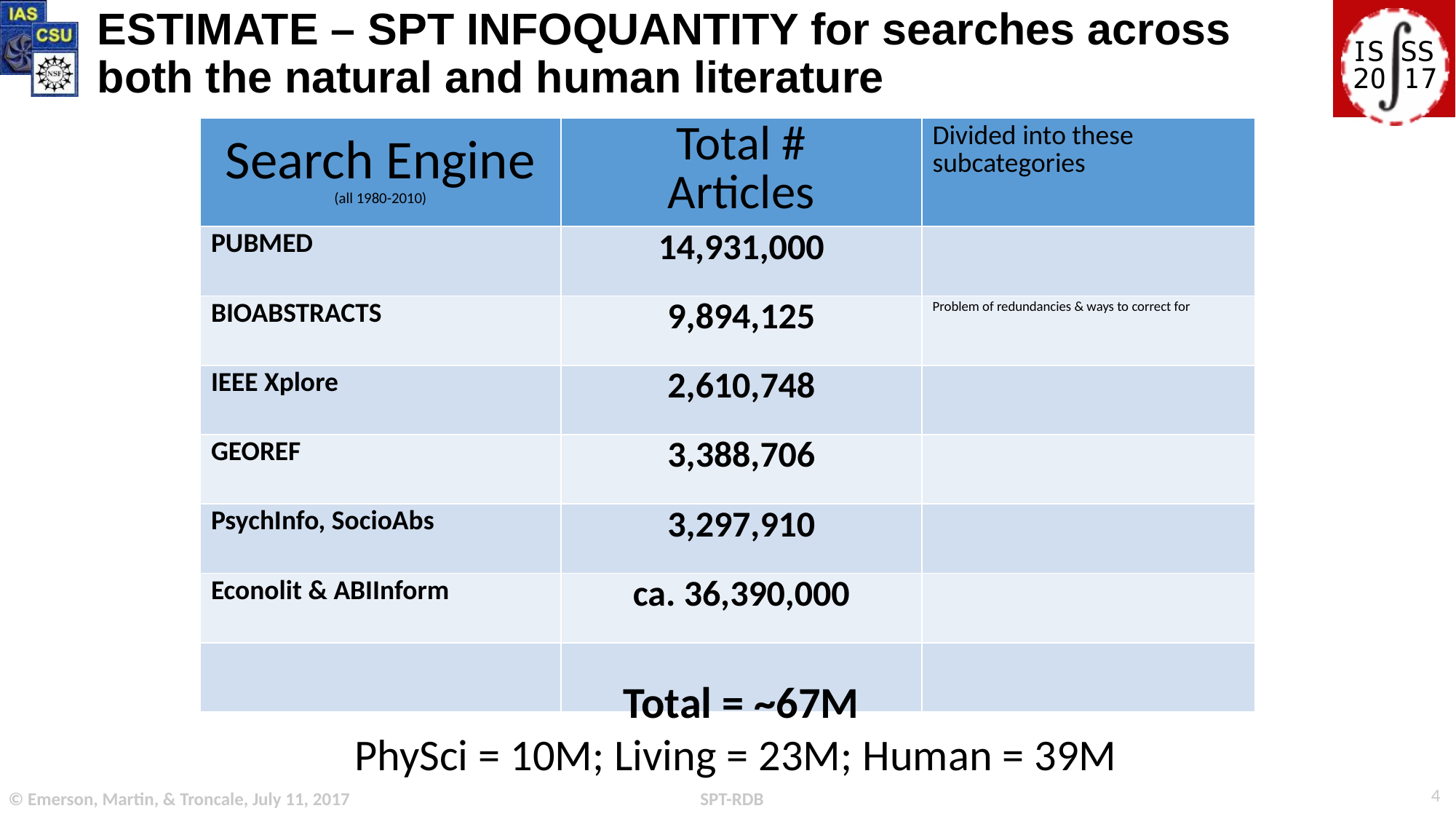

# ESTIMATE – SPT INFOQUANTITY for searches across both the natural and human literature
| Search Engine (all 1980-2010) | Total # Articles | Divided into these subcategories |
| --- | --- | --- |
| PUBMED | 14,931,000 |  |
| BIOABSTRACTS | 9,894,125 | Problem of redundancies & ways to correct for |
| IEEE Xplore | 2,610,748 |  |
| GEOREF | 3,388,706 |  |
| PsychInfo, SocioAbs | 3,297,910 |  |
| Econolit & ABIInform | ca. 36,390,000 |  |
|  |  |  |
Total = ~67M
PhySci = 10M; Living = 23M; Human = 39M
4
© Emerson, Martin, & Troncale, July 11, 2017
SPT-RDB